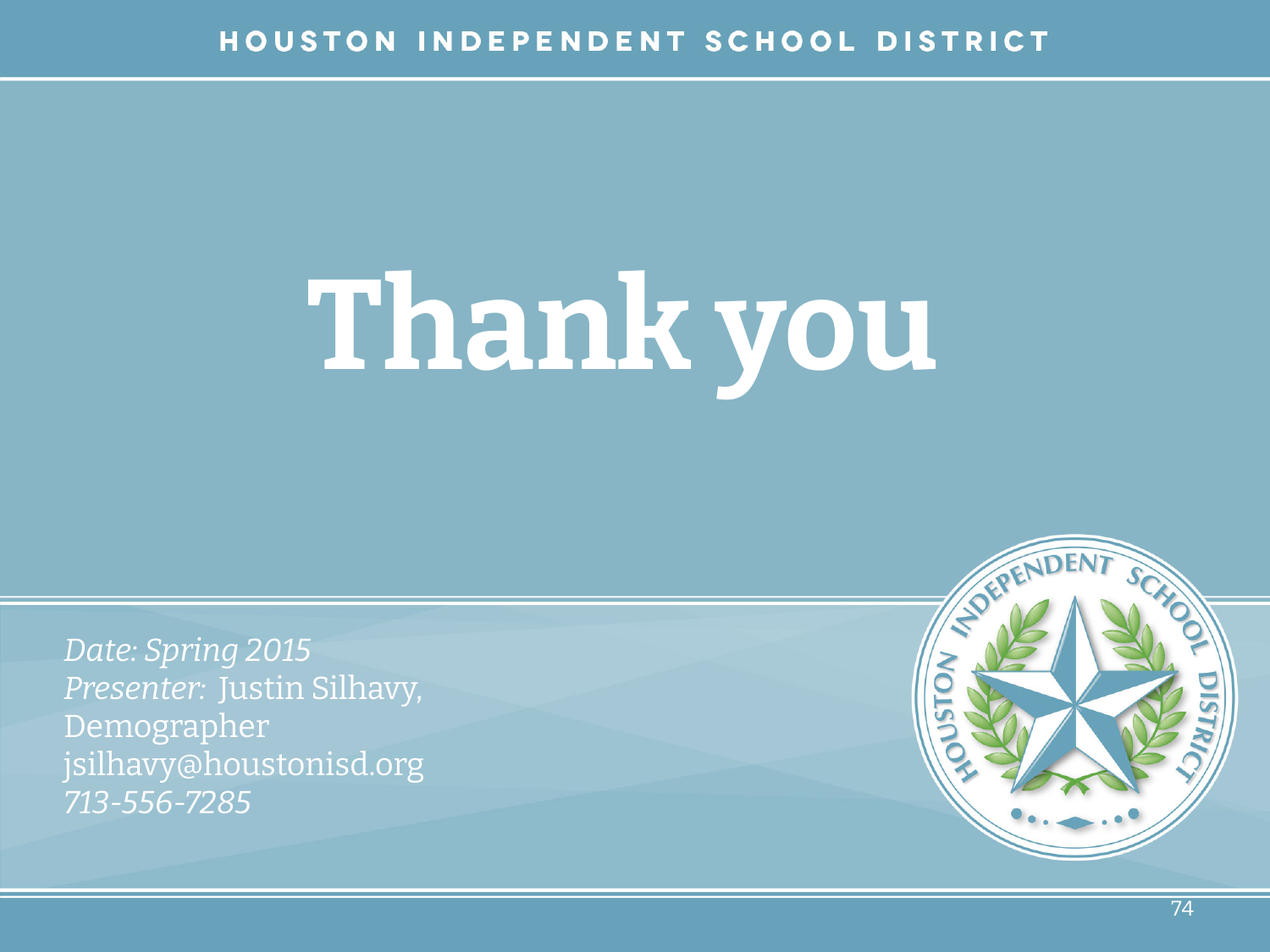

# Thank you
Date: Spring 2015
Presenter:  Justin Silhavy,
Demographer
jsilhavy@houstonisd.org
713-556-7285
74